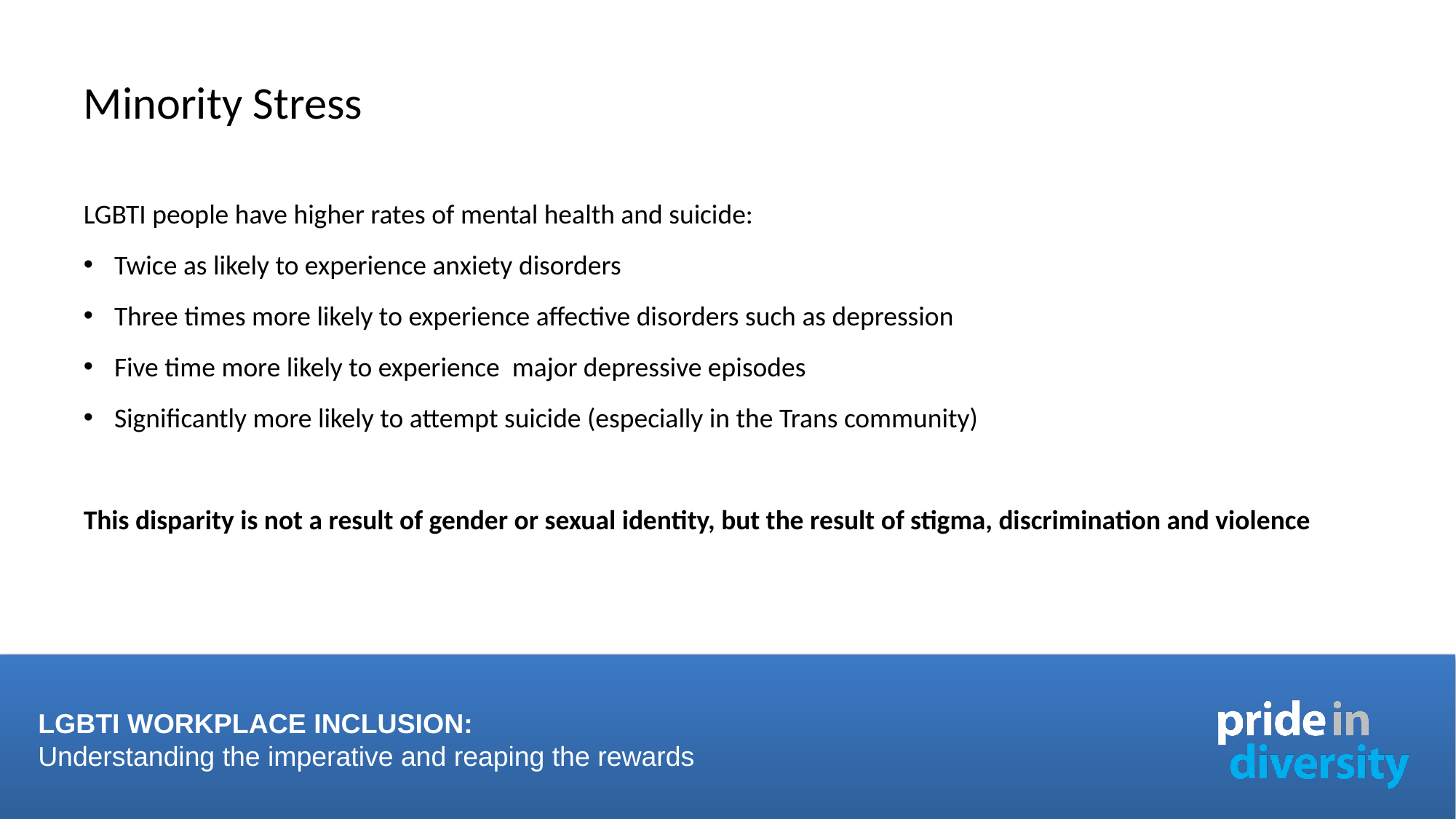

# Minority Stress
LGBTI people have higher rates of mental health and suicide:
Twice as likely to experience anxiety disorders
Three times more likely to experience affective disorders such as depression
Five time more likely to experience  major depressive episodes
Significantly more likely to attempt suicide (especially in the Trans community)

This disparity is not a result of gender or sexual identity, but the result of stigma, discrimination and violence